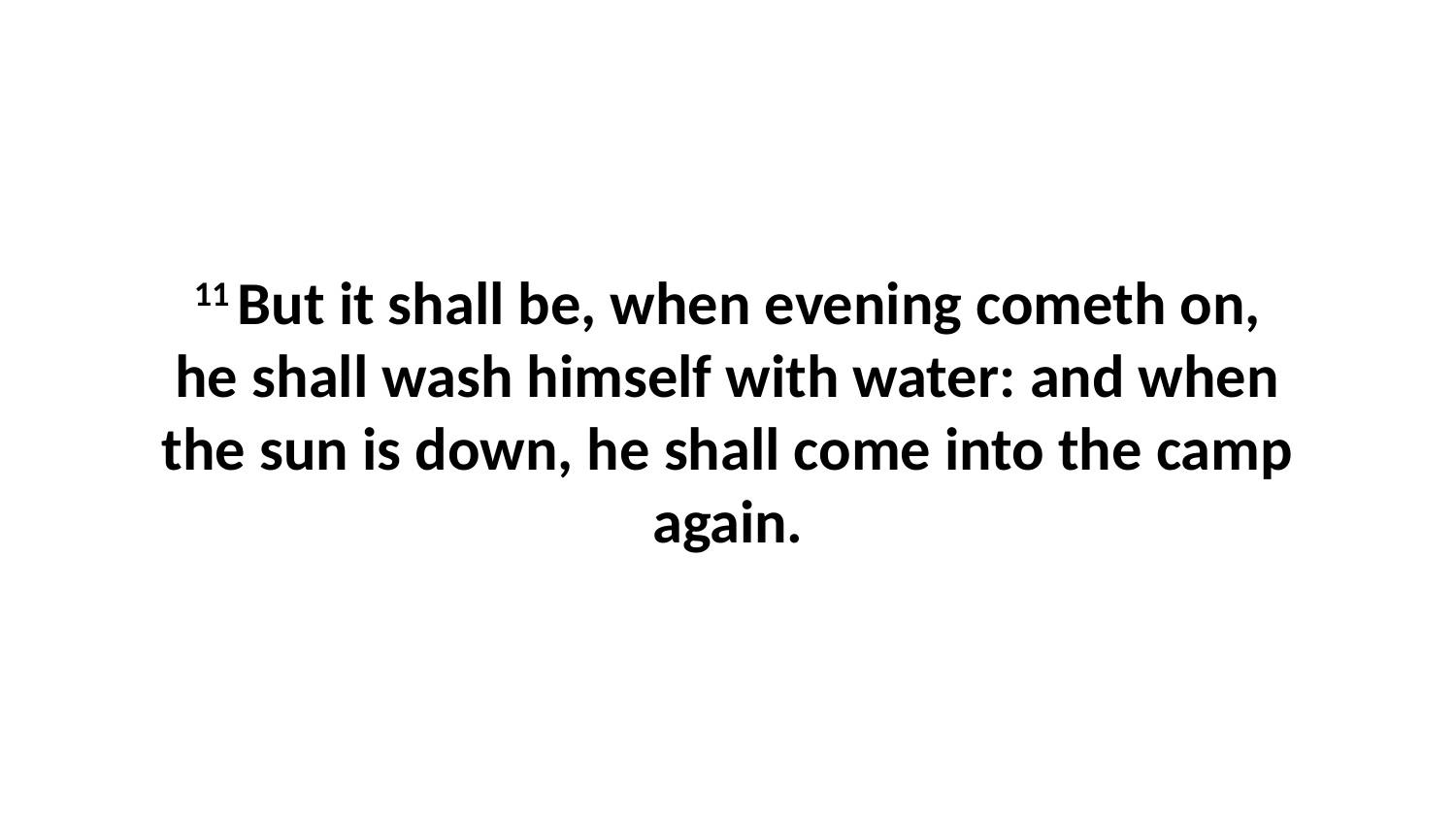

11 But it shall be, when evening cometh on, he shall wash himself with water: and when the sun is down, he shall come into the camp again.